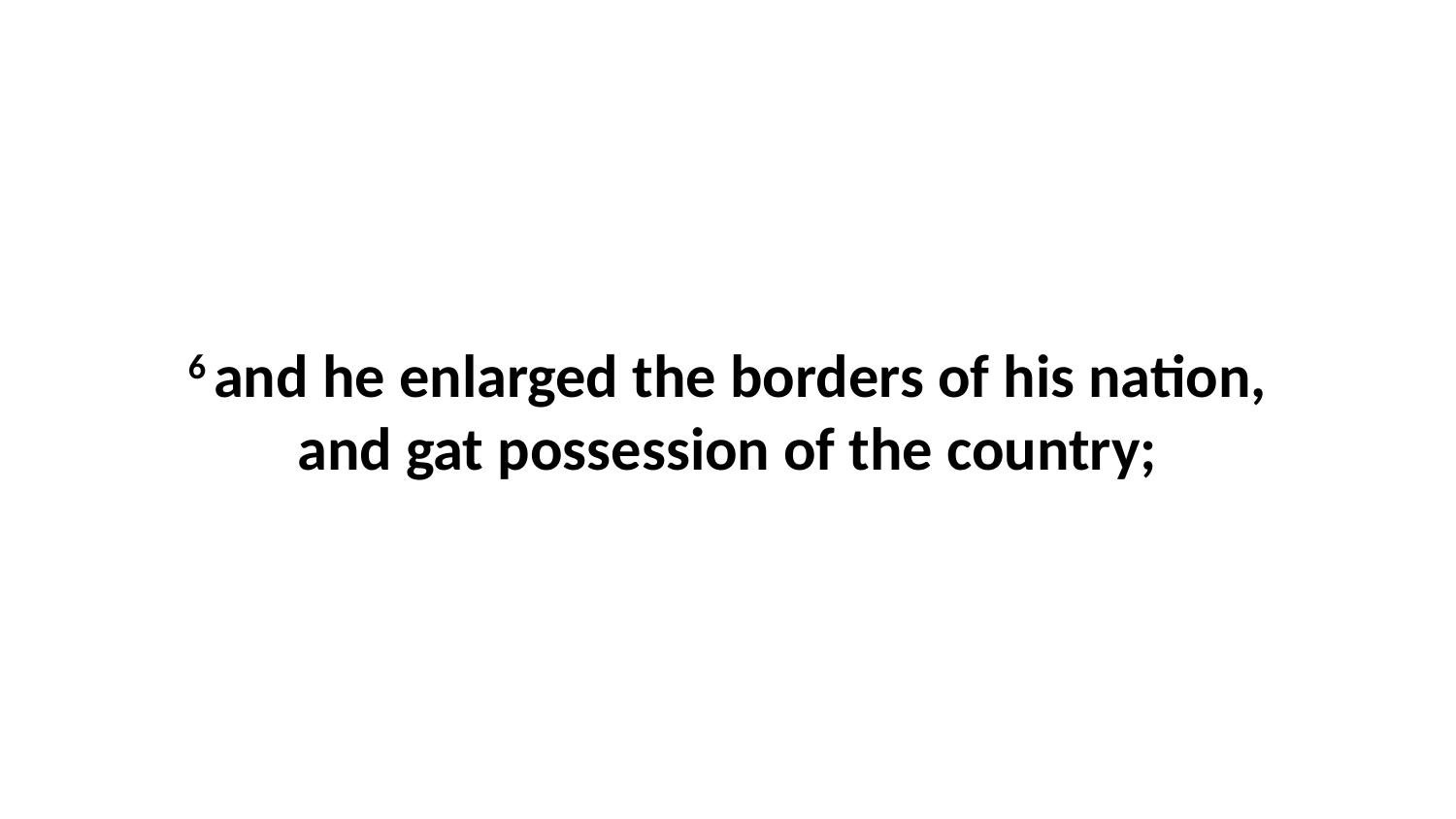

6 and he enlarged the borders of his nation, and gat possession of the country;